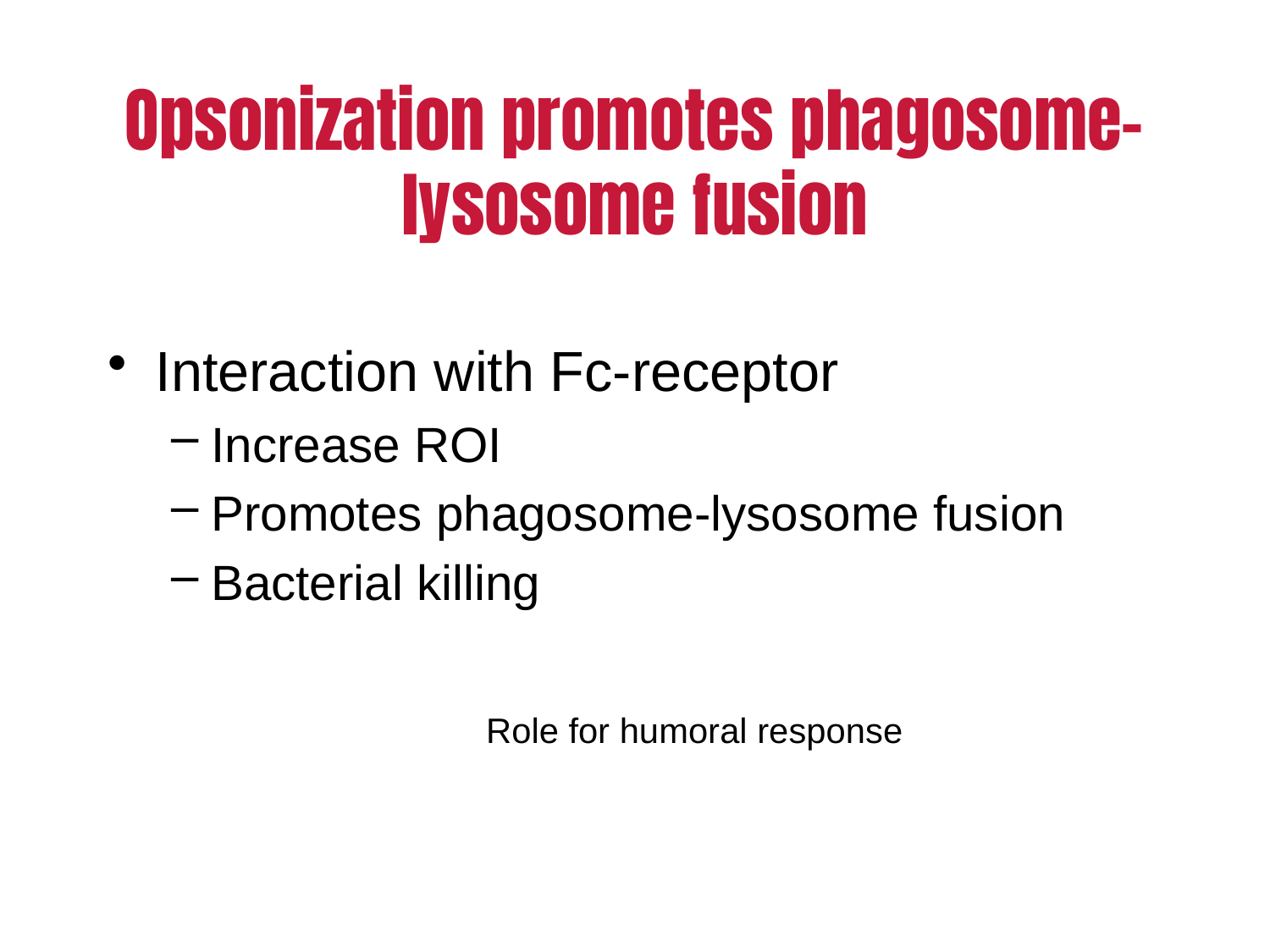

# Opsonization promotes phagosome-lysosome fusion
Interaction with Fc-receptor
Increase ROI
Promotes phagosome-lysosome fusion
Bacterial killing
Role for humoral response